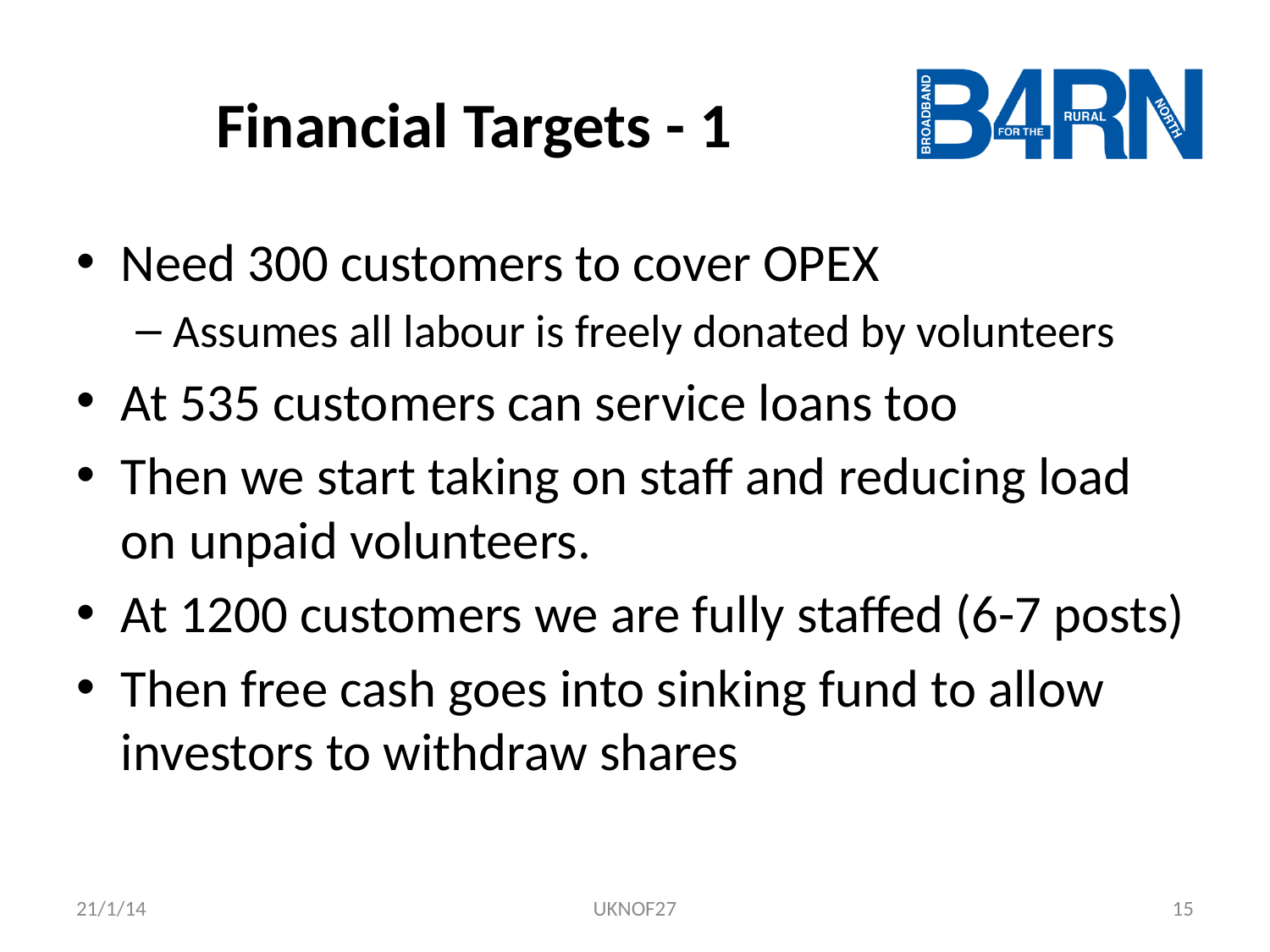

# Financial Targets - 1
Need 300 customers to cover OPEX
Assumes all labour is freely donated by volunteers
At 535 customers can service loans too
Then we start taking on staff and reducing load on unpaid volunteers.
At 1200 customers we are fully staffed (6-7 posts)
Then free cash goes into sinking fund to allow investors to withdraw shares
21/1/14
UKNOF27
15